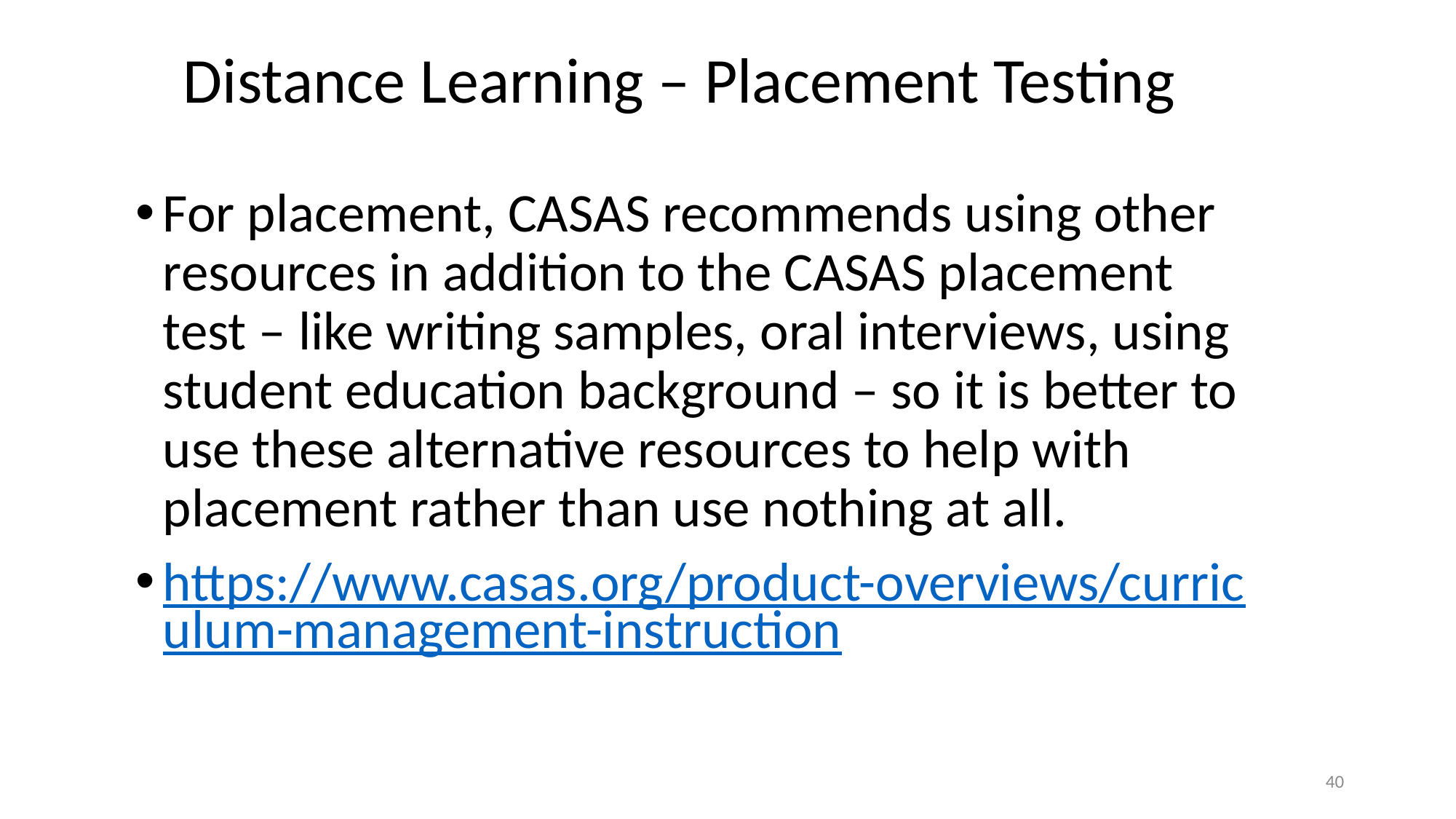

# Distance Learning – Placement Testing
For placement, CASAS recommends using other resources in addition to the CASAS placement test – like writing samples, oral interviews, using student education background – so it is better to use these alternative resources to help with placement rather than use nothing at all.
https://www.casas.org/product-overviews/curriculum-management-instruction
40